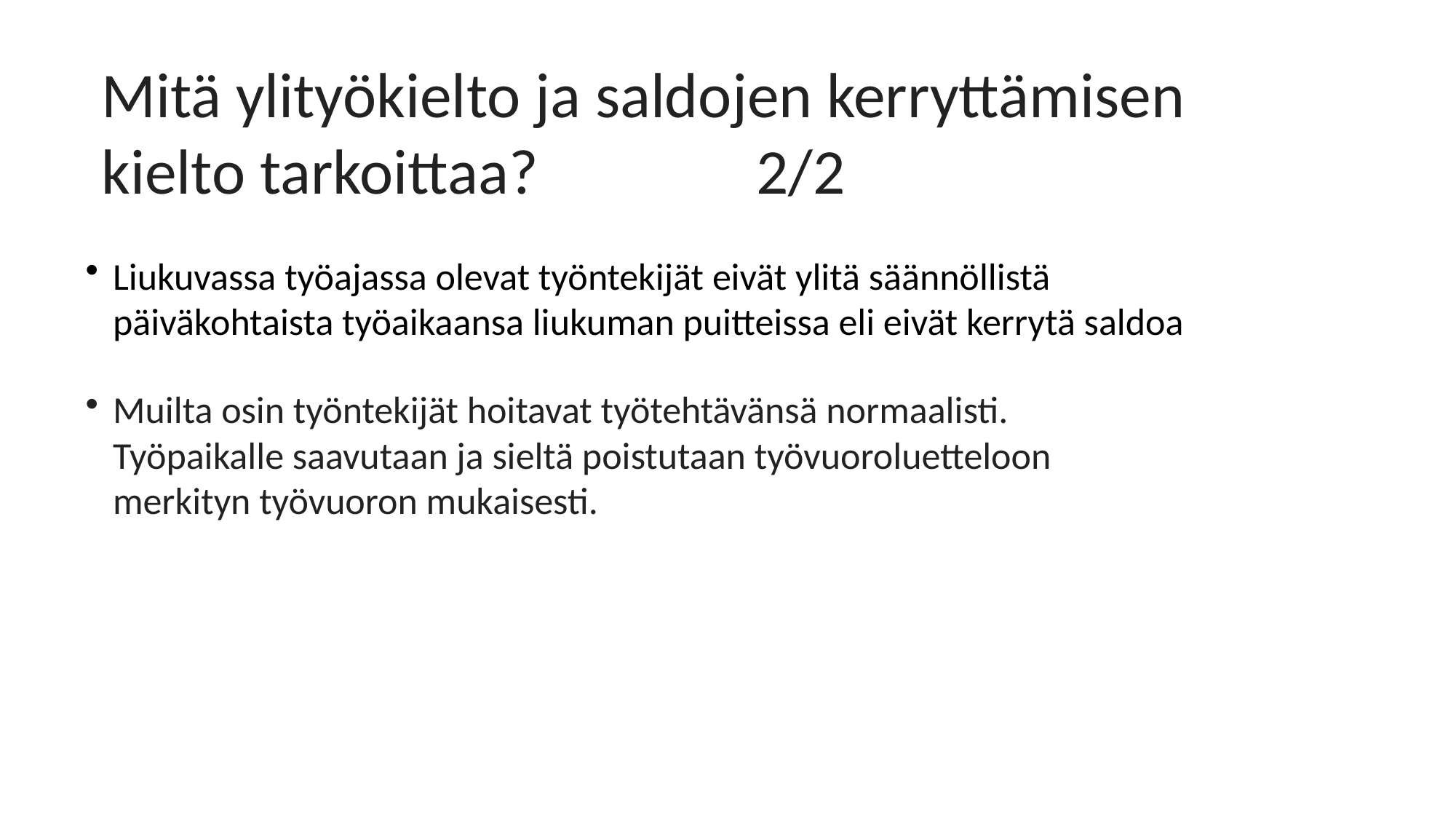

# Mitä ylityökielto ja saldojen kerryttämisen kielto tarkoittaa?		2/2
Liukuvassa työajassa olevat työntekijät eivät ylitä säännöllistä päiväkohtaista työaikaansa liukuman puitteissa eli eivät kerrytä saldoa
Muilta osin työntekijät hoitavat työtehtävänsä normaalisti. Työpaikalle saavutaan ja sieltä poistutaan työvuoroluetteloon merkityn työvuoron mukaisesti.